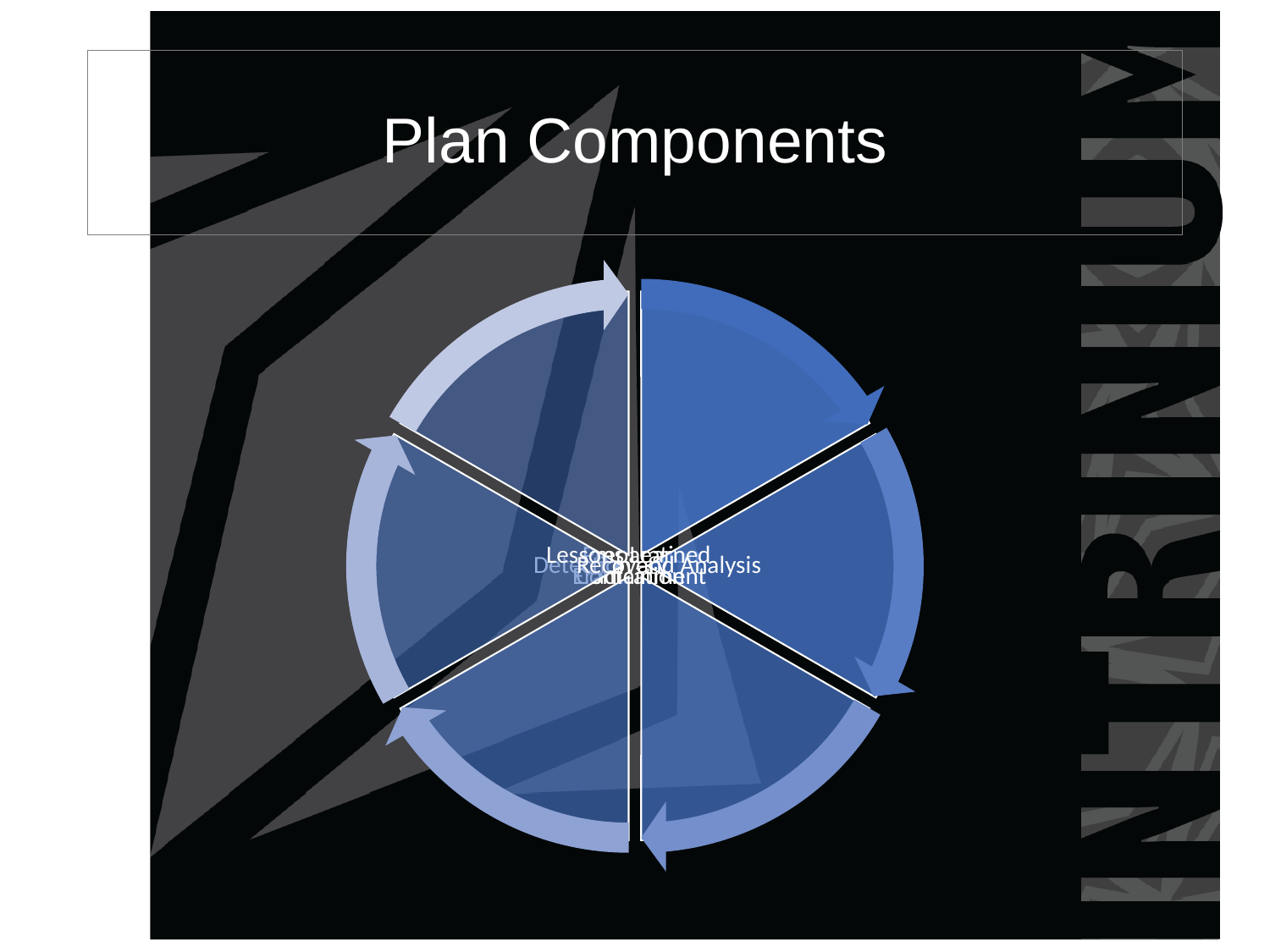

# Plan Components
Preparation
Detection and Analysis
Containment
Eradication
Recovery
Lessons Learned